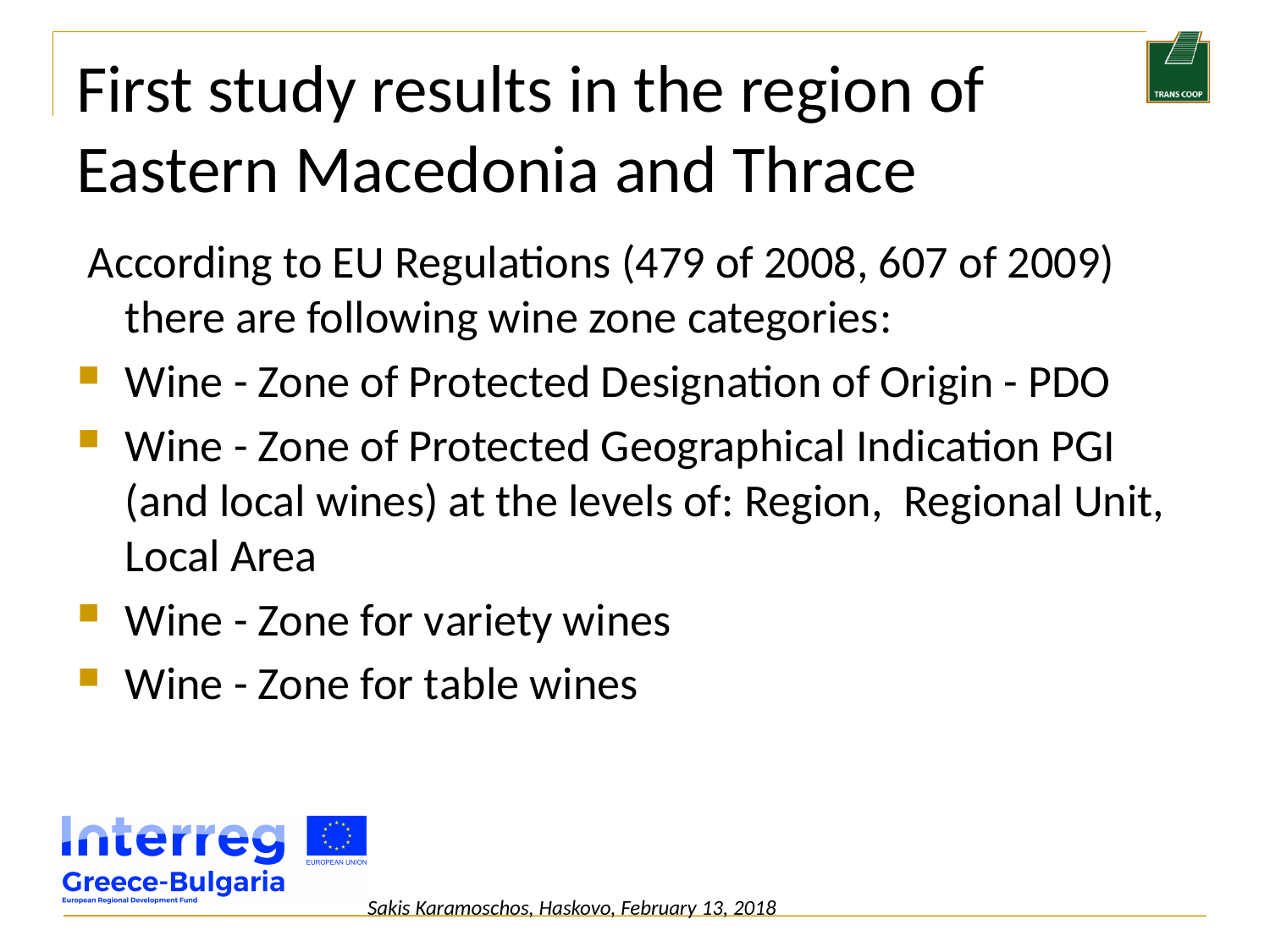

# First study results in the region of Eastern Macedonia and Thrace
 According to EU Regulations (479 of 2008, 607 of 2009) there are following wine zone categories:
Wine - Zone of Protected Designation of Origin - PDO
Wine - Zone of Protected Geographical Indication PGI (and local wines) at the levels of: Region,  Regional Unit, Local Area
Wine - Zone for variety wines
Wine - Zone for table wines

Sakis Karamoschos, Haskovo, February 13, 2018